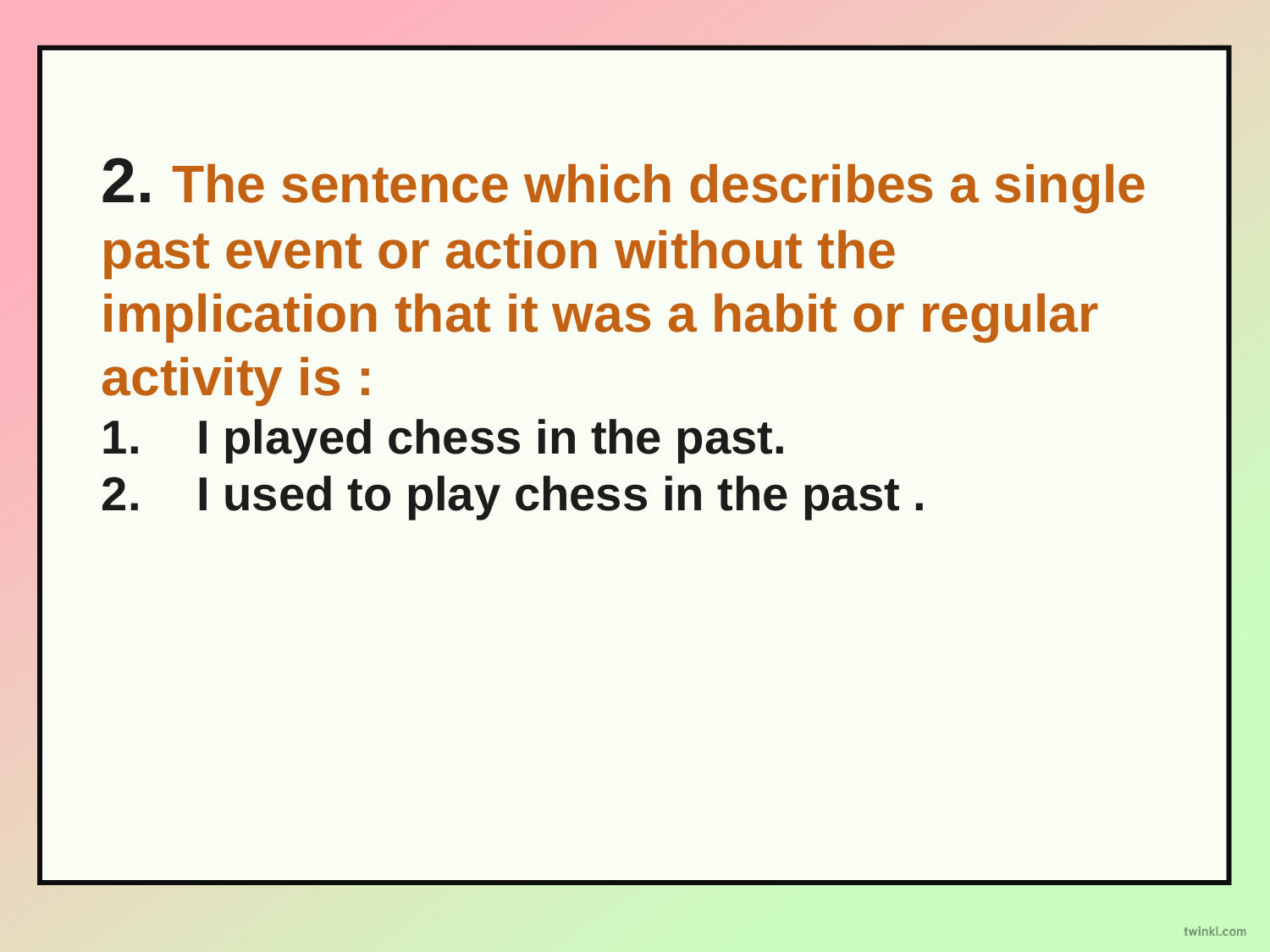

2. The sentence which describes a single past event or action without the implication that it was a habit or regular activity is :
I played chess in the past.
I used to play chess in the past .